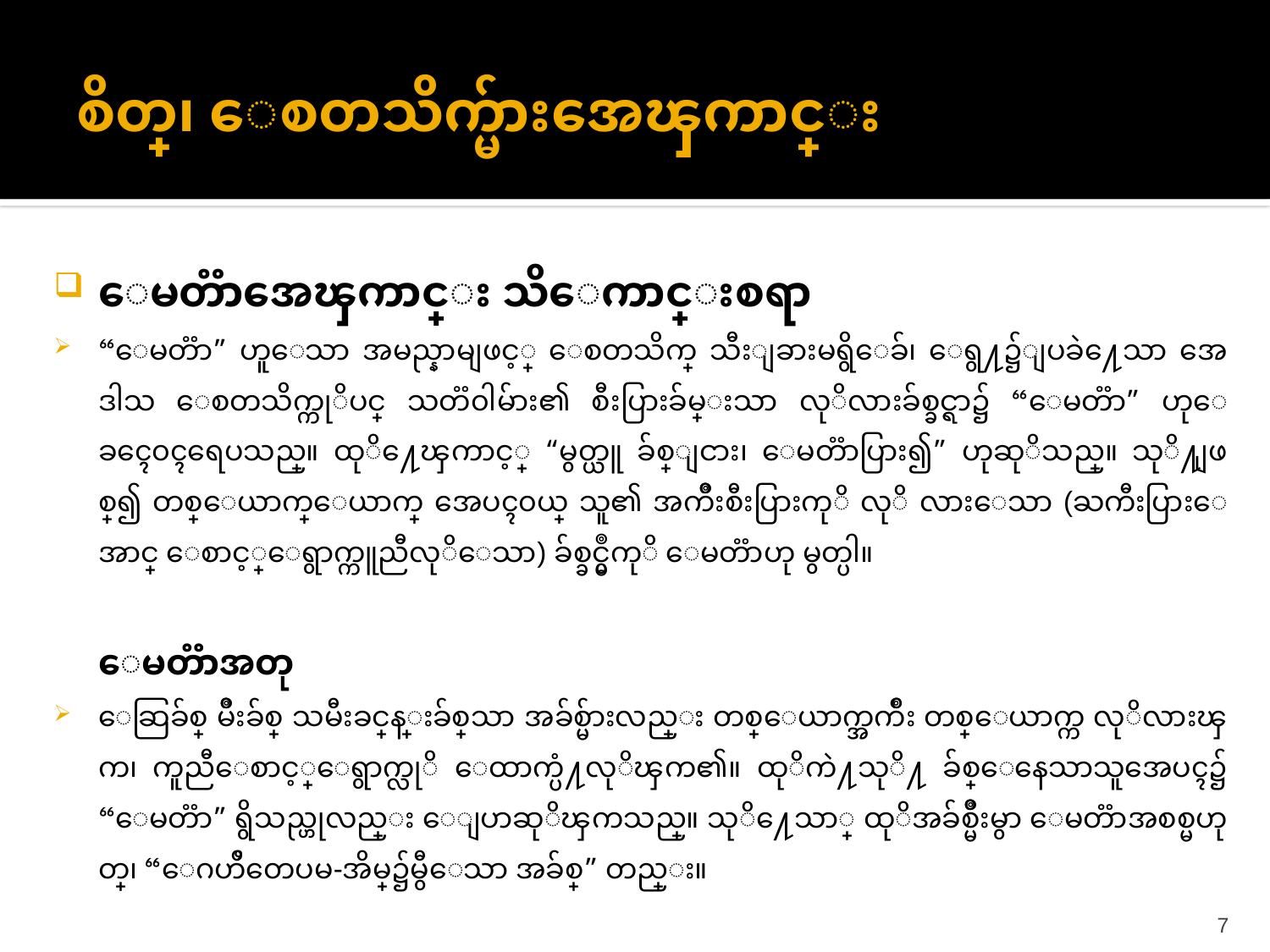

# စိတ္၊ ေစတသိက္မ်ားအေၾကာင္း
ေမတၱာအေၾကာင္း သိေကာင္းစရာ
“ေမတၱာ” ဟူေသာ အမည္နာမျဖင့္ ေစတသိက္ သီးျခားမရွိေခ်၊ ေရွ႔၌ျပခဲ႔ေသာ အေဒါသ ေစတသိက္ကုိပင္ သတၱ၀ါမ်ား၏ စီးပြားခ်မ္းသာ လုိလားခ်စ္ခင္ရာ၌ “ေမတၱာ” ဟုေခၚေ၀ၚရေပသည္။ ထုိ႔ေၾကာင့္ “မွတ္ယူ ခ်စ္ျငား၊ ေမတၱာပြား၍” ဟုဆုိသည္။ သုိ႔ျဖစ္၍ တစ္ေယာက္ေယာက္ အေပၚ၀ယ္ သူ၏ အက်ဳိးစီးပြားကုိ လုိ လားေသာ (ႀကီးပြားေအာင္ ေစာင့္ေရွာက္ကူညီလုိေသာ) ခ်စ္ခင္မွဳကုိ ေမတၱာဟု မွတ္ပါ။

	ေမတၱာအတု
ေဆြခ်စ္ မ်ဳိးခ်စ္ သမီးခင္ပြန္းခ်စ္စေသာ အခ်စ္မ်ားလည္း တစ္ေယာက္အက်ဳိး တစ္ေယာက္က လုိလားၾက၊ ကူညီေစာင့္ေရွာက္လုိ ေထာက္ပံ႔လုိၾက၏။ ထုိကဲ႔သုိ႔ ခ်စ္ေနေသာသူအေပၚ၌ “ေမတၱာ” ရွိသည္ဟုလည္း ေျပာဆုိၾကသည္။ သုိ႔ေသာ္ ထုိအခ်စ္မ်ဳိးမွာ ေမတၱာအစစ္မဟုတ္၊ “ေဂဟႆိတေပမ-အိမ္၌မွီေသာ အခ်စ္” တည္း။

7